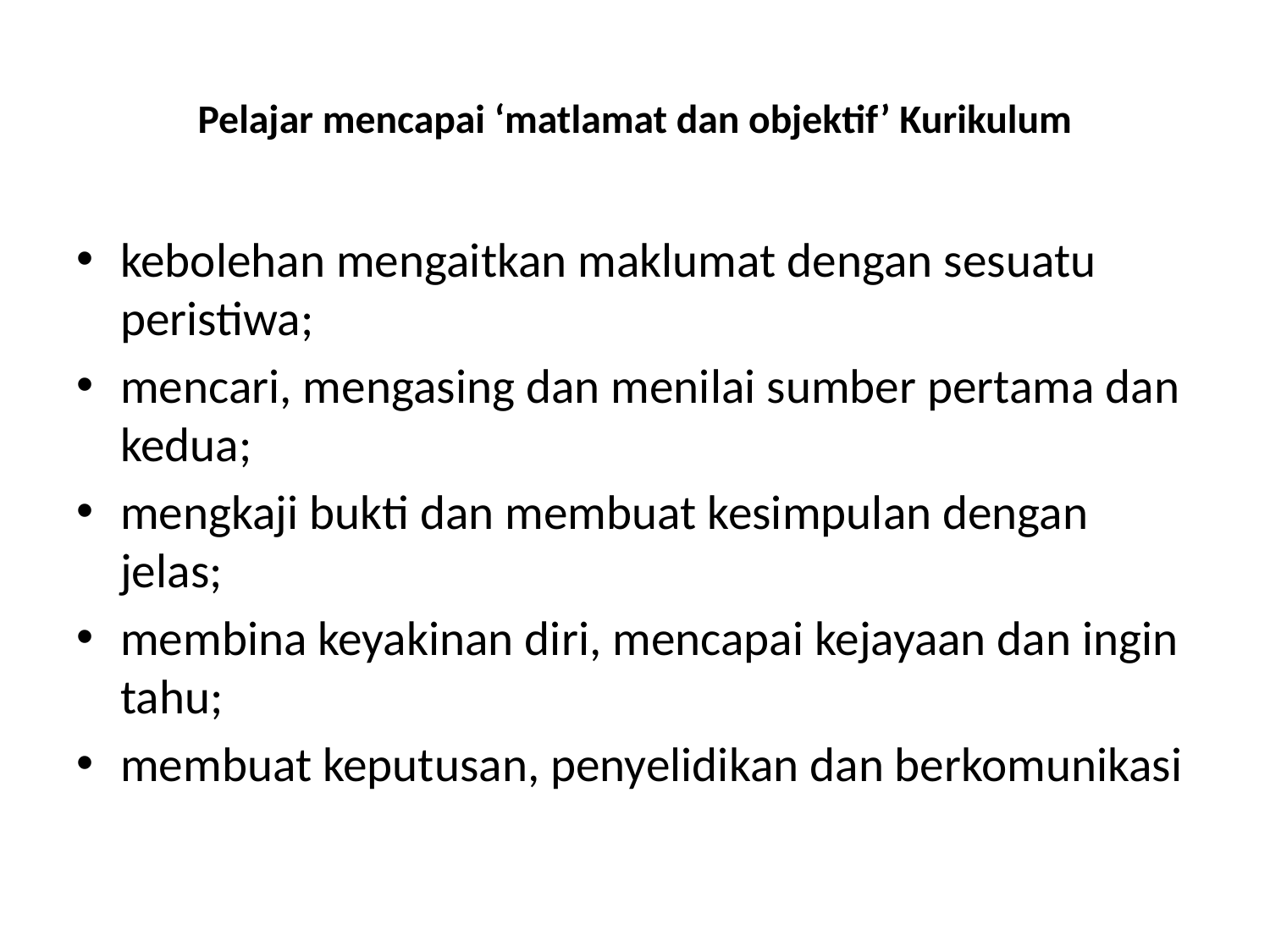

# Pelajar mencapai ‘matlamat dan objektif’ Kurikulum
kebolehan mengaitkan maklumat dengan sesuatu peristiwa;
mencari, mengasing dan menilai sumber pertama dan kedua;
mengkaji bukti dan membuat kesimpulan dengan jelas;
membina keyakinan diri, mencapai kejayaan dan ingin tahu;
membuat keputusan, penyelidikan dan berkomunikasi